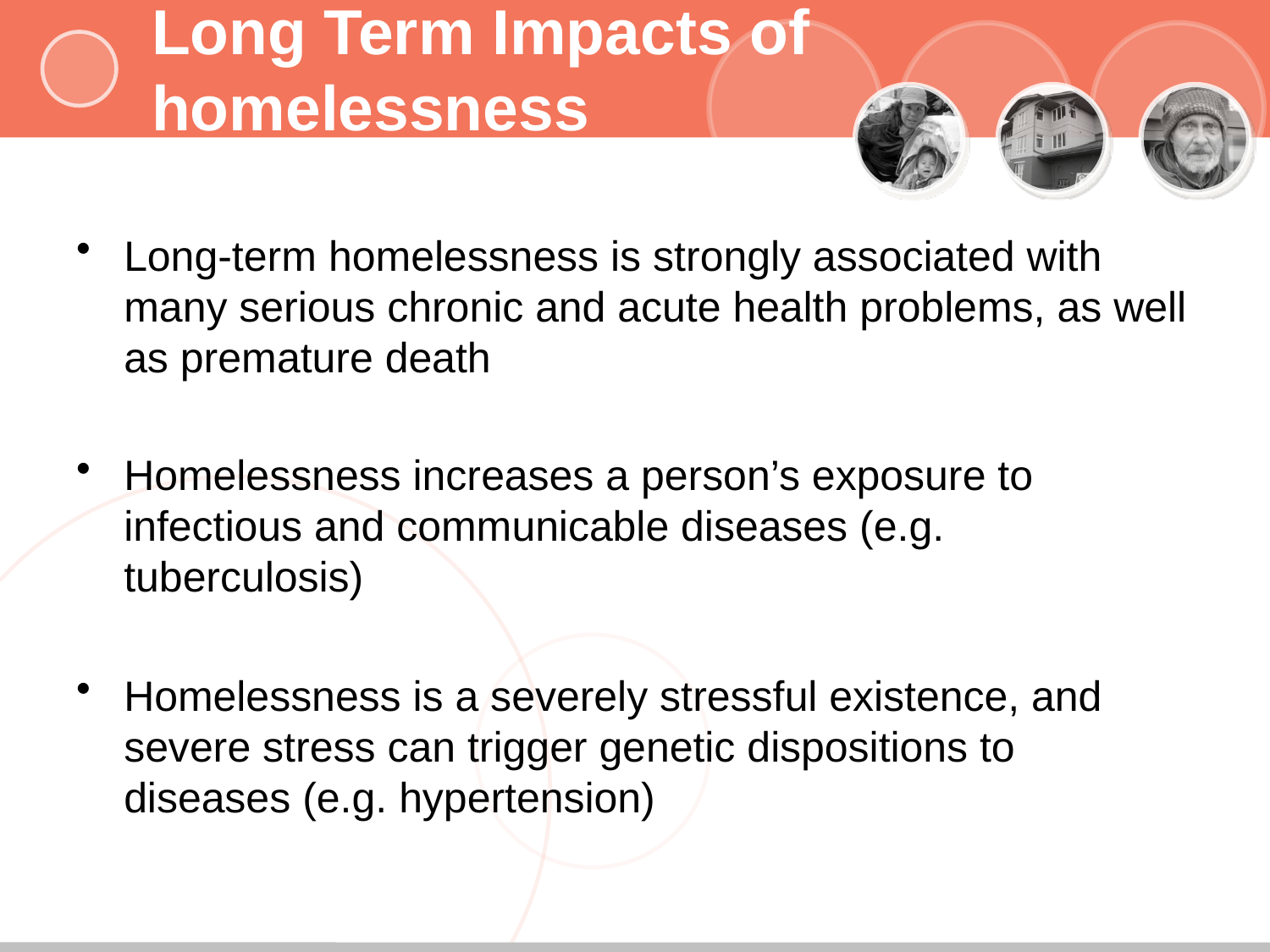

# Long Term Impacts of homelessness
Long-term homelessness is strongly associated with many serious chronic and acute health problems, as well as premature death

Homelessness increases a person’s exposure to infectious and communicable diseases (e.g. tuberculosis)

Homelessness is a severely stressful existence, and severe stress can trigger genetic dispositions to diseases (e.g. hypertension)